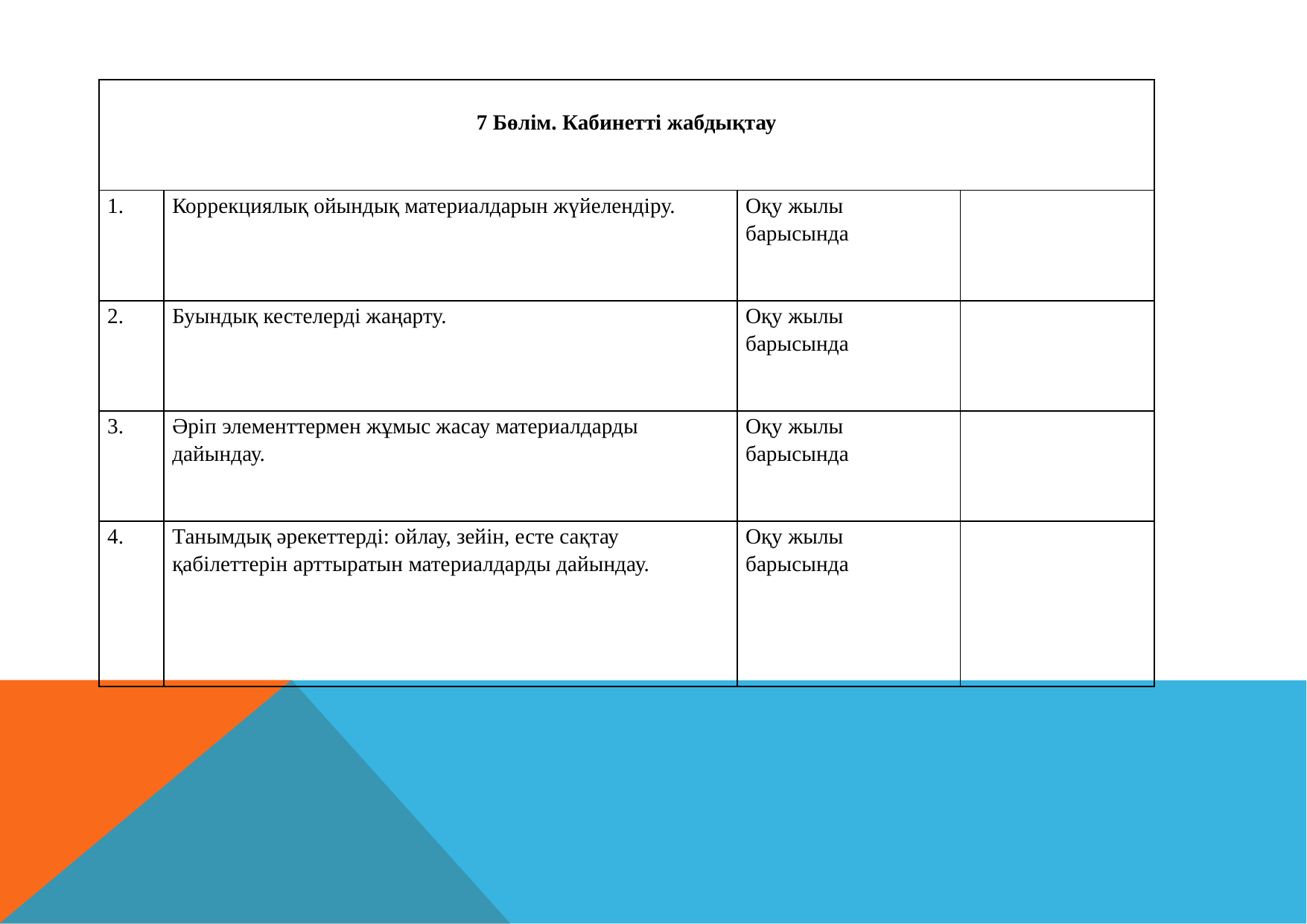

| 7 Бөлім. Кабинетті жабдықтау |  |  |  |
| --- | --- | --- | --- |
| 1. | Коррекциялық ойындық материалдарын жүйелендіру. | Оқу жылы барысында |  |
| 2. | Буындық кестелерді жаңарту. | Оқу жылы барысында |  |
| 3. | Әріп элементтермен жұмыс жасау материалдарды дайындау. | Оқу жылы барысында |  |
| 4. | Танымдық әрекеттерді: ойлау, зейін, есте сақтау қабілеттерін арттыратын материалдарды дайындау. | Оқу жылы барысында |  |